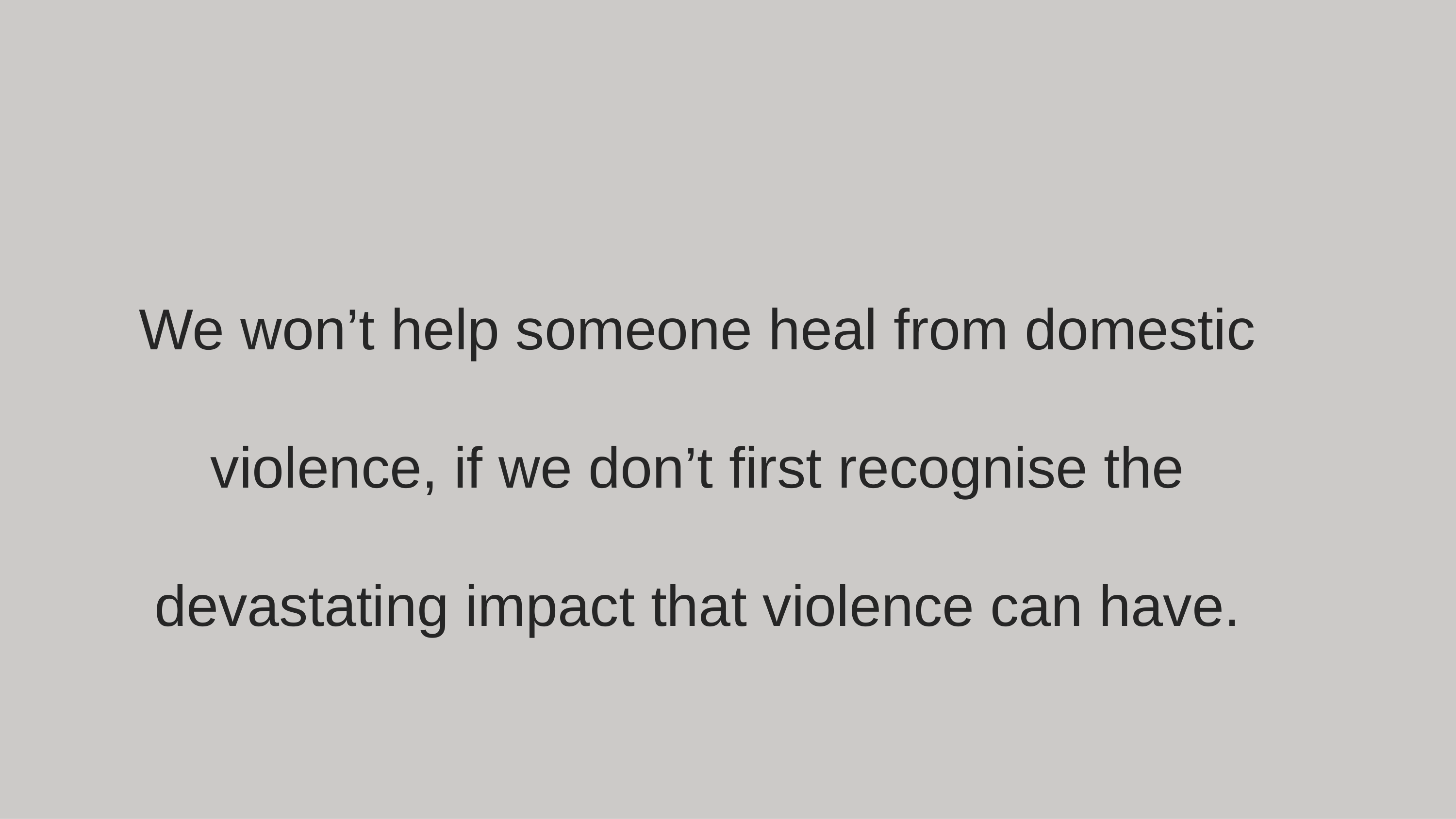

# We won’t help someone heal from domestic violence, if we don’t first recognise the devastating impact that violence can have.